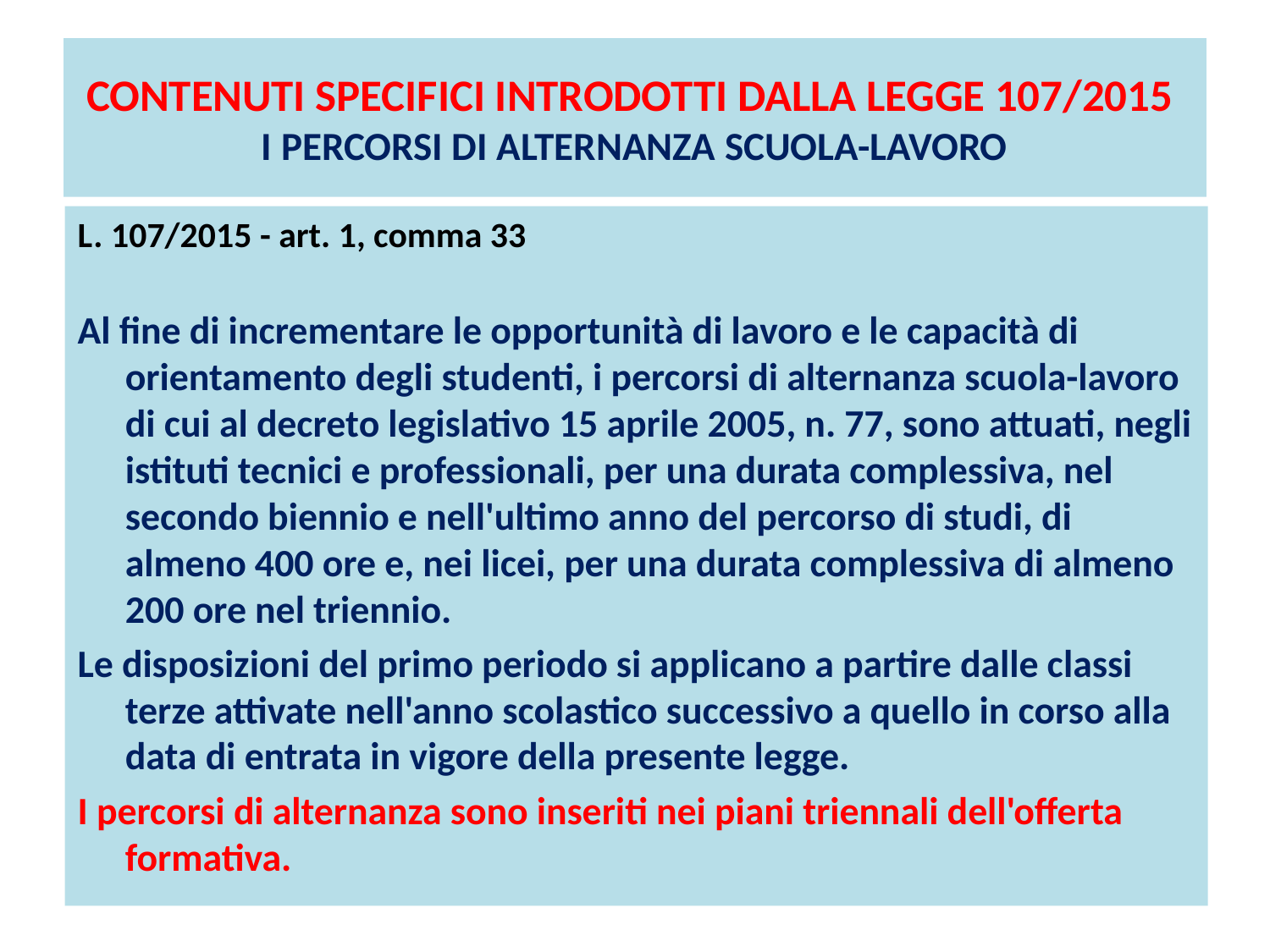

# CONTENUTI SPECIFICI INTRODOTTI DALLA LEGGE 107/2015 I PERCORSI DI ALTERNANZA SCUOLA-LAVORO
L. 107/2015 - art. 1, comma 33

Al fine di incrementare le opportunità di lavoro e le capacità di orientamento degli studenti, i percorsi di alternanza scuola-lavoro di cui al decreto legislativo 15 aprile 2005, n. 77, sono attuati, negli istituti tecnici e professionali, per una durata complessiva, nel secondo biennio e nell'ultimo anno del percorso di studi, di almeno 400 ore e, nei licei, per una durata complessiva di almeno 200 ore nel triennio.
Le disposizioni del primo periodo si applicano a partire dalle classi terze attivate nell'anno scolastico successivo a quello in corso alla data di entrata in vigore della presente legge.
I percorsi di alternanza sono inseriti nei piani triennali dell'offerta formativa.